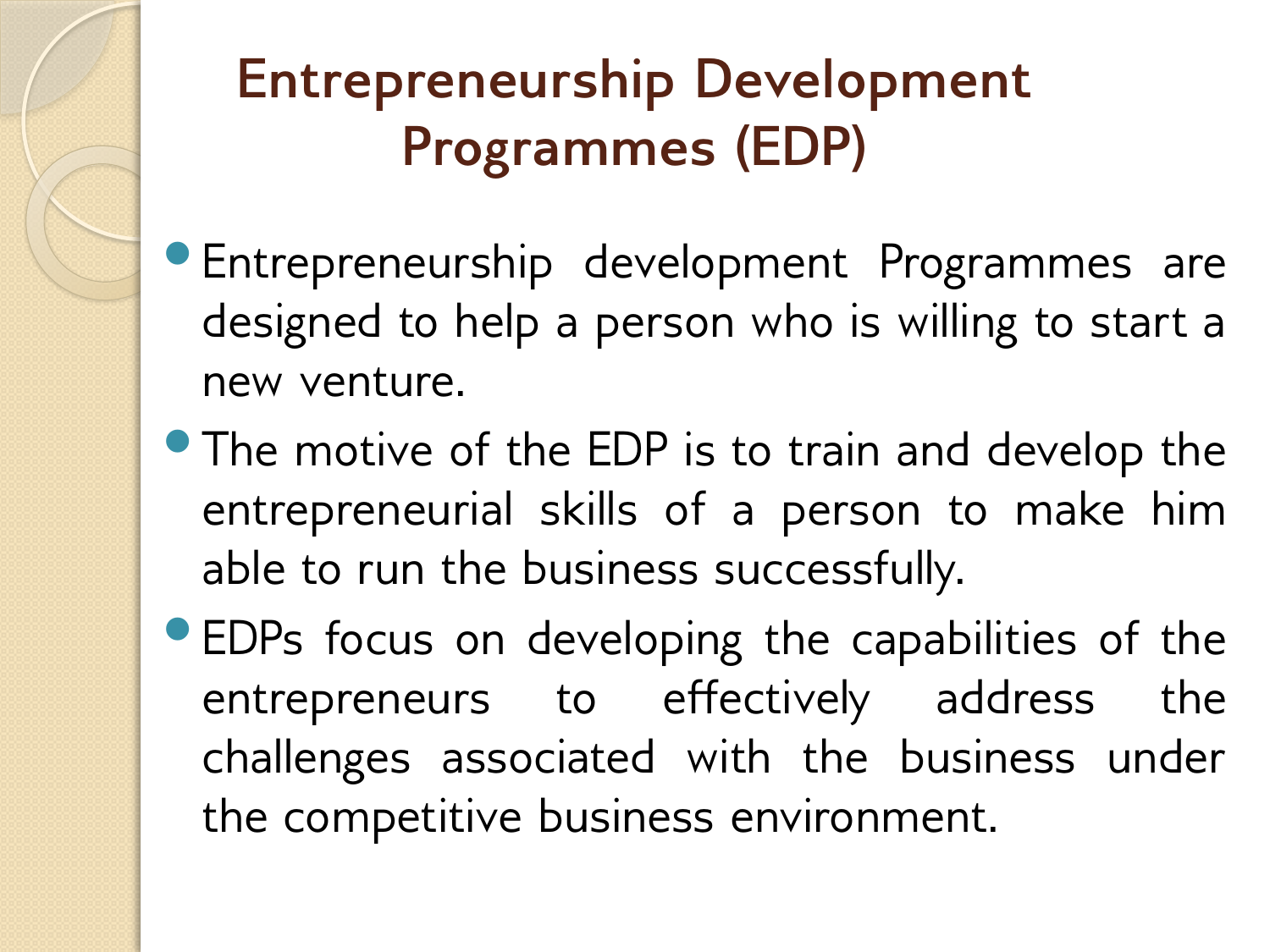

# Entrepreneurship Development Programmes (EDP)
Entrepreneurship development Programmes are designed to help a person who is willing to start a new venture.
The motive of the EDP is to train and develop the entrepreneurial skills of a person to make him able to run the business successfully.
EDPs focus on developing the capabilities of the entrepreneurs to effectively address the challenges associated with the business under the competitive business environment.